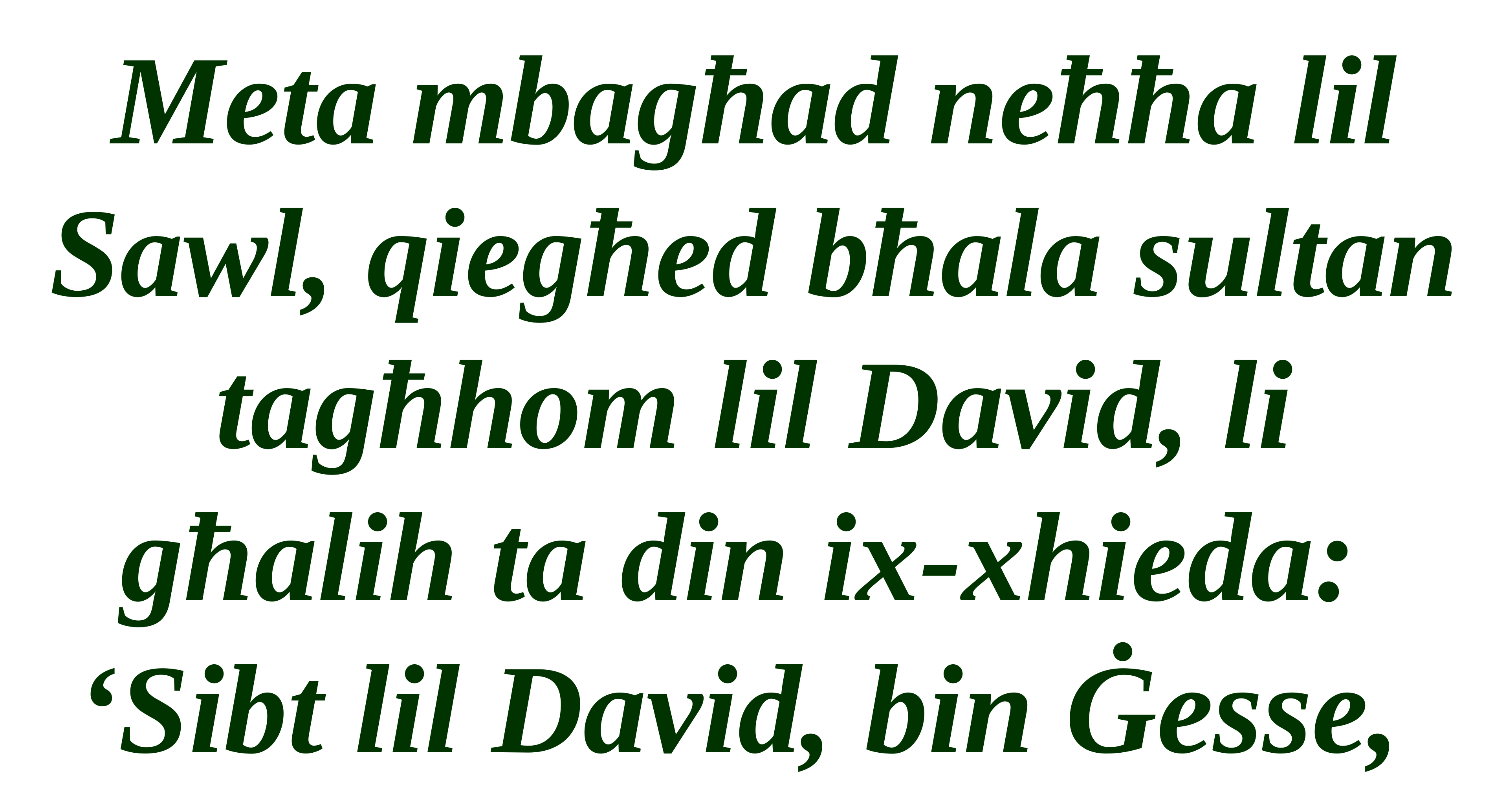

Meta mbagħad neħħa lil Sawl, qiegħed bħala sultan tagħhom lil David, li għalih ta din ix-xhieda:  ‘Sibt lil David, bin Ġesse,